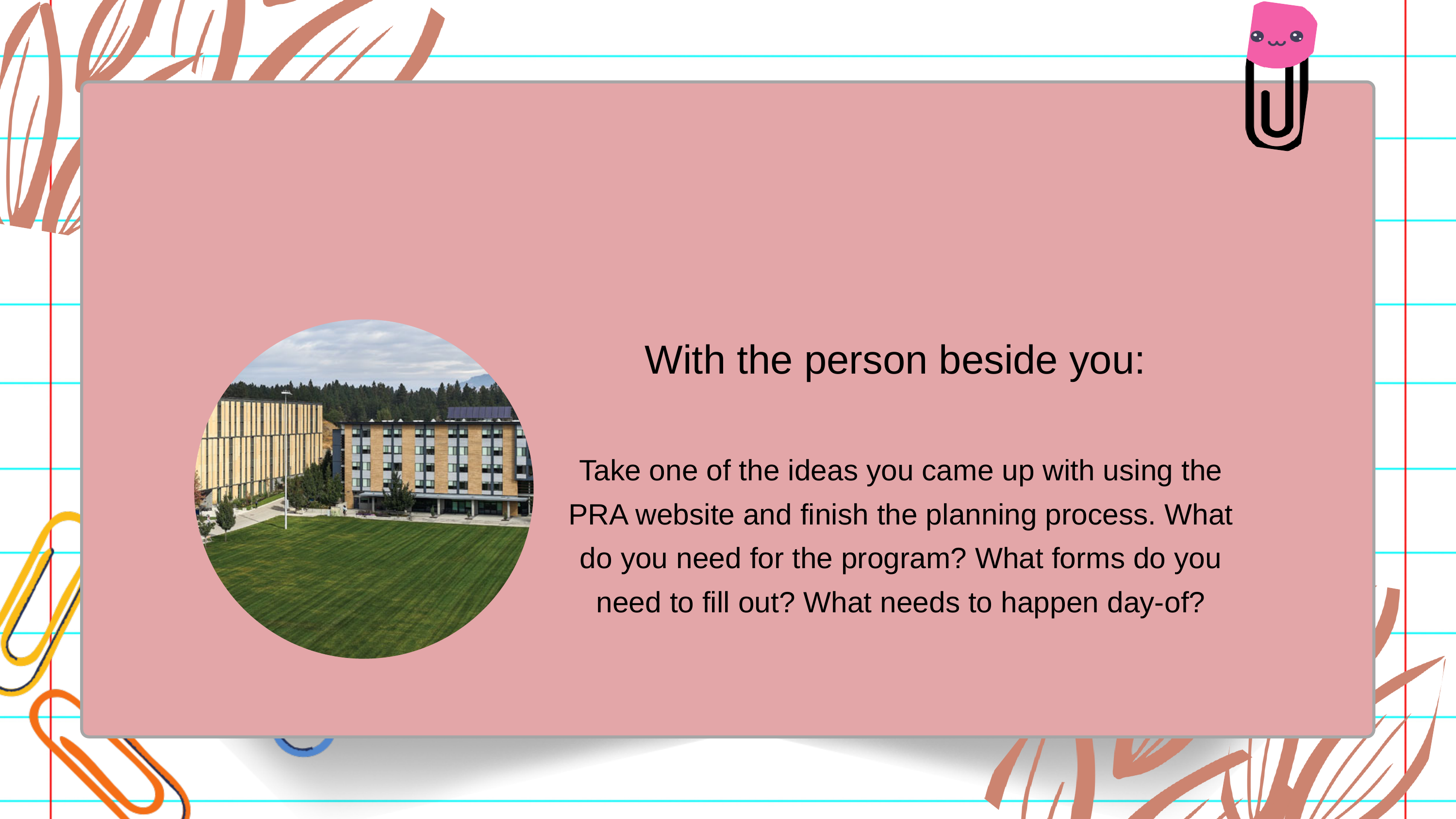

With the person beside you:

Take one of the ideas you came up with using the PRA website and finish the planning process. What do you need for the program? What forms do you need to fill out? What needs to happen day-of?